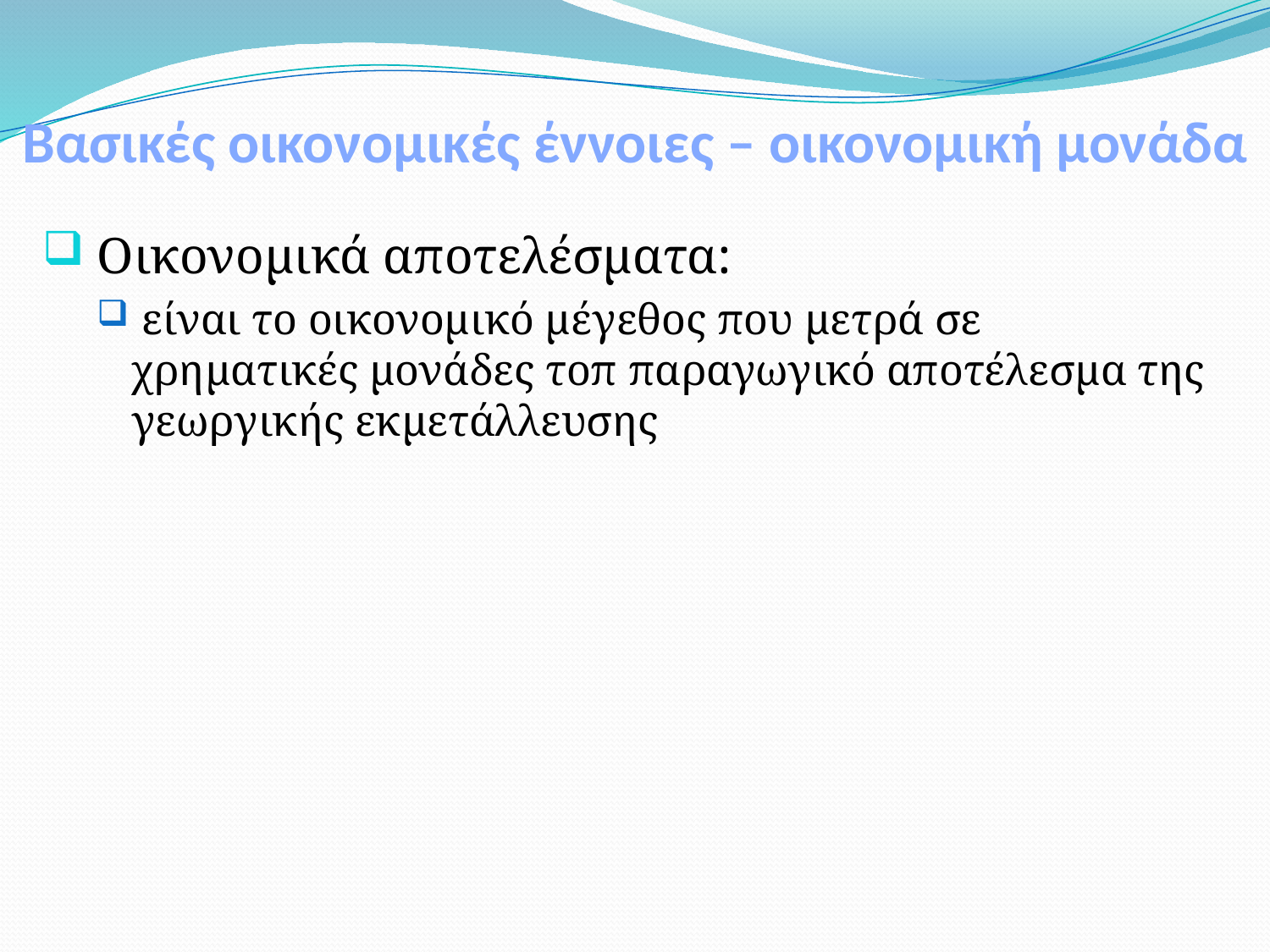

# Βασικές οικονομικές έννοιες – οικονομική μονάδα
 Οικονομικά αποτελέσματα:
 είναι το οικονομικό μέγεθος που μετρά σε χρηματικές μονάδες τοπ παραγωγικό αποτέλεσμα της γεωργικής εκμετάλλευσης